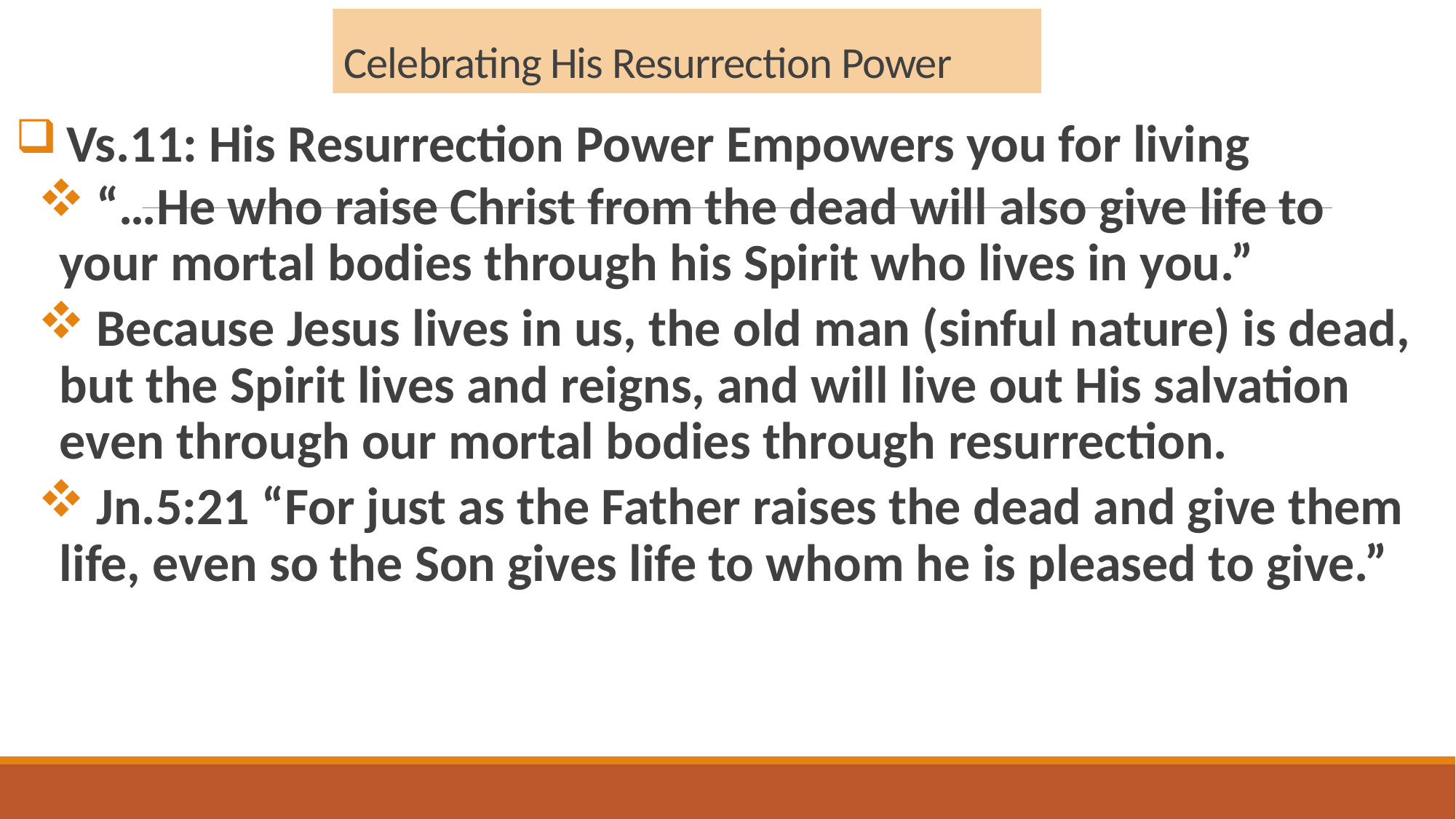

# Celebrating His Resurrection Power
 Vs.11: His Resurrection Power Empowers you for living
 “…He who raise Christ from the dead will also give life to your mortal bodies through his Spirit who lives in you.”
 Because Jesus lives in us, the old man (sinful nature) is dead, but the Spirit lives and reigns, and will live out His salvation even through our mortal bodies through resurrection.
 Jn.5:21 “For just as the Father raises the dead and give them life, even so the Son gives life to whom he is pleased to give.”